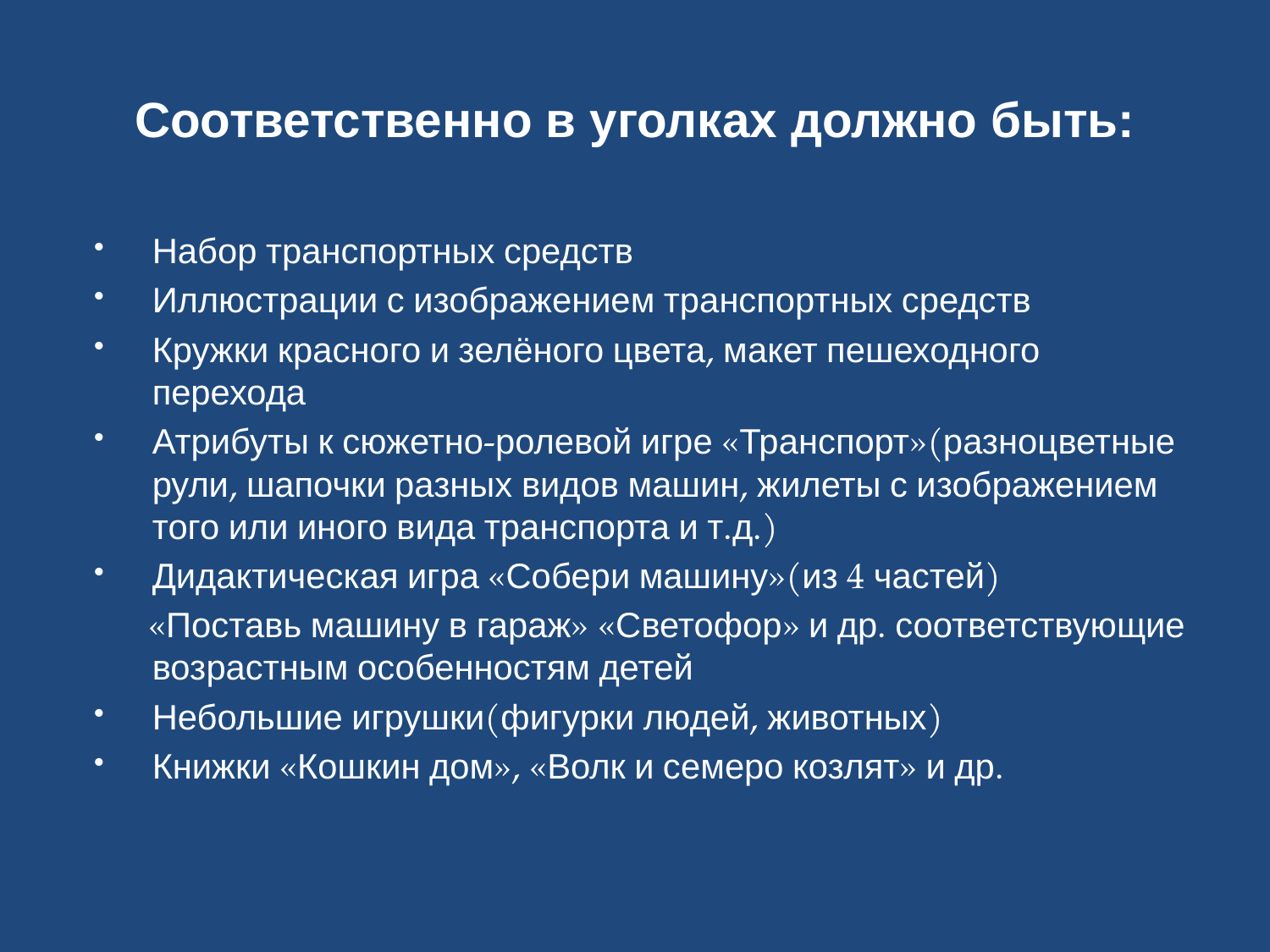

# Соответственно в уголках должно быть:
Набор транспортных средств
Иллюстрации с изображением транспортных средств
Кружки красного и зелёного цвета, макет пешеходного перехода
Атрибуты к сюжетно-ролевой игре «Транспорт»(разноцветные рули, шапочки разных видов машин, жилеты с изображением того или иного вида транспорта и т.д.)
Дидактическая игра «Собери машину»(из 4 частей)
      «Поставь машину в гараж» «Светофор» и др. соответствующие возрастным особенностям детей
Небольшие игрушки(фигурки людей, животных)
Книжки «Кошкин дом», «Волк и семеро козлят» и др.